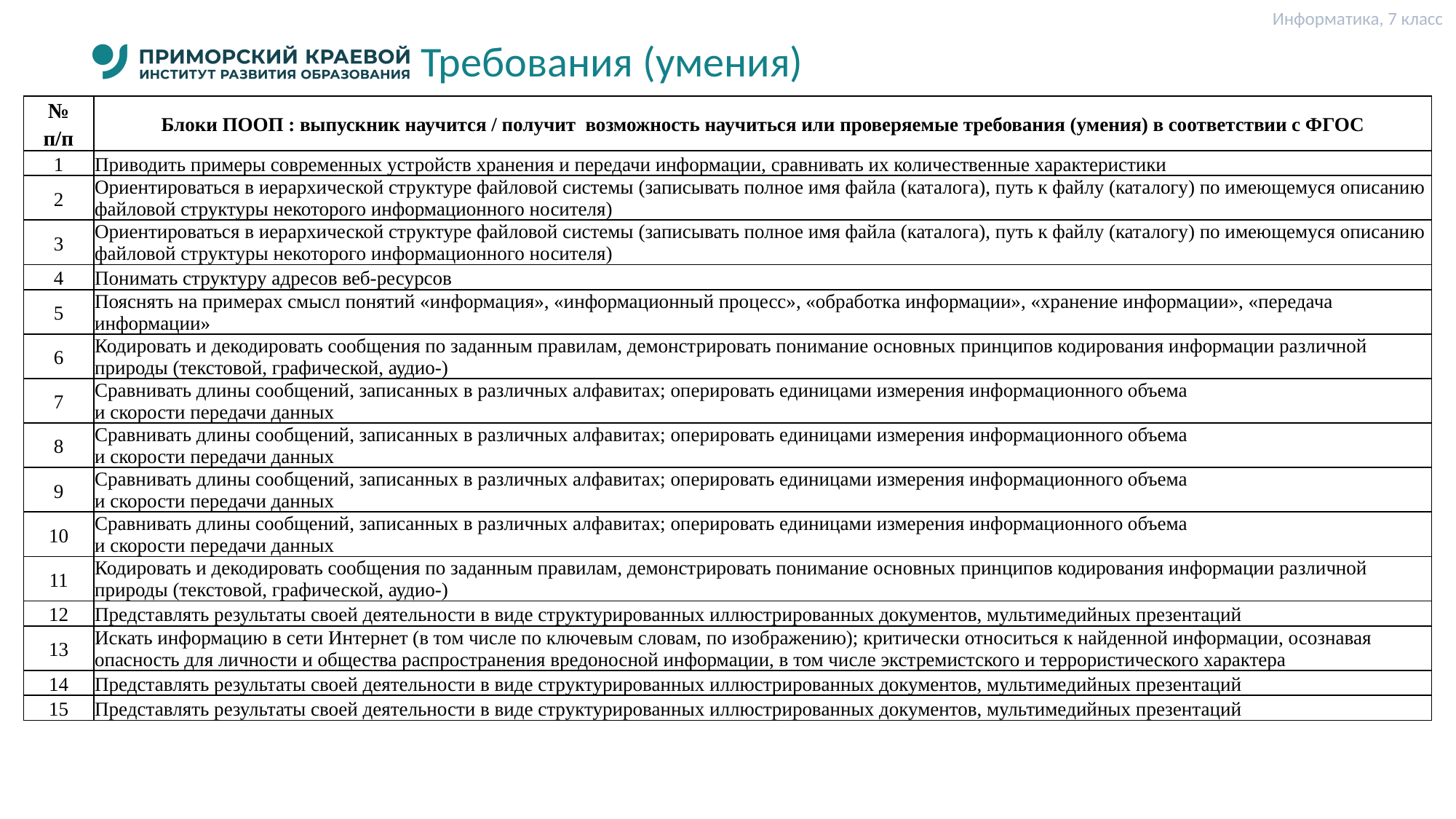

Информатика, 7 класс
# Требования (умения)
| № п/п | Блоки ПООП : выпускник научится / получит возможность научиться или проверяемые требования (умения) в соответствии с ФГОС |
| --- | --- |
| 1 | Приводить примеры современных устройств хранения и передачи информации, сравнивать их количественные характеристики |
| 2 | Ориентироваться в иерархической структуре файловой системы (записывать полное имя файла (каталога), путь к файлу (каталогу) по имеющемуся описанию файловой структуры некоторого информационного носителя) |
| 3 | Ориентироваться в иерархической структуре файловой системы (записывать полное имя файла (каталога), путь к файлу (каталогу) по имеющемуся описанию файловой структуры некоторого информационного носителя) |
| 4 | Понимать структуру адресов веб-ресурсов |
| 5 | Пояснять на примерах смысл понятий «информация», «информационный процесс», «обработка информации», «хранение информации», «передача информации» |
| 6 | Кодировать и декодировать сообщения по заданным правилам, демонстрировать понимание основных принципов кодирования информации различной природы (текстовой, графической, аудио-) |
| 7 | Сравнивать длины сообщений, записанных в различных алфавитах; оперировать единицами измерения информационного объема и скорости передачи данных |
| 8 | Сравнивать длины сообщений, записанных в различных алфавитах; оперировать единицами измерения информационного объема и скорости передачи данных |
| 9 | Сравнивать длины сообщений, записанных в различных алфавитах; оперировать единицами измерения информационного объема и скорости передачи данных |
| 10 | Сравнивать длины сообщений, записанных в различных алфавитах; оперировать единицами измерения информационного объема и скорости передачи данных |
| 11 | Кодировать и декодировать сообщения по заданным правилам, демонстрировать понимание основных принципов кодирования информации различной природы (текстовой, графической, аудио-) |
| 12 | Представлять результаты своей деятельности в виде структурированных иллюстрированных документов, мультимедийных презентаций |
| 13 | Искать информацию в сети Интернет (в том числе по ключевым словам, по изображению); критически относиться к найденной информации, осознавая опасность для личности и общества распространения вредоносной информации, в том числе экстремистского и террористического характера |
| 14 | Представлять результаты своей деятельности в виде структурированных иллюстрированных документов, мультимедийных презентаций |
| 15 | Представлять результаты своей деятельности в виде структурированных иллюстрированных документов, мультимедийных презентаций |